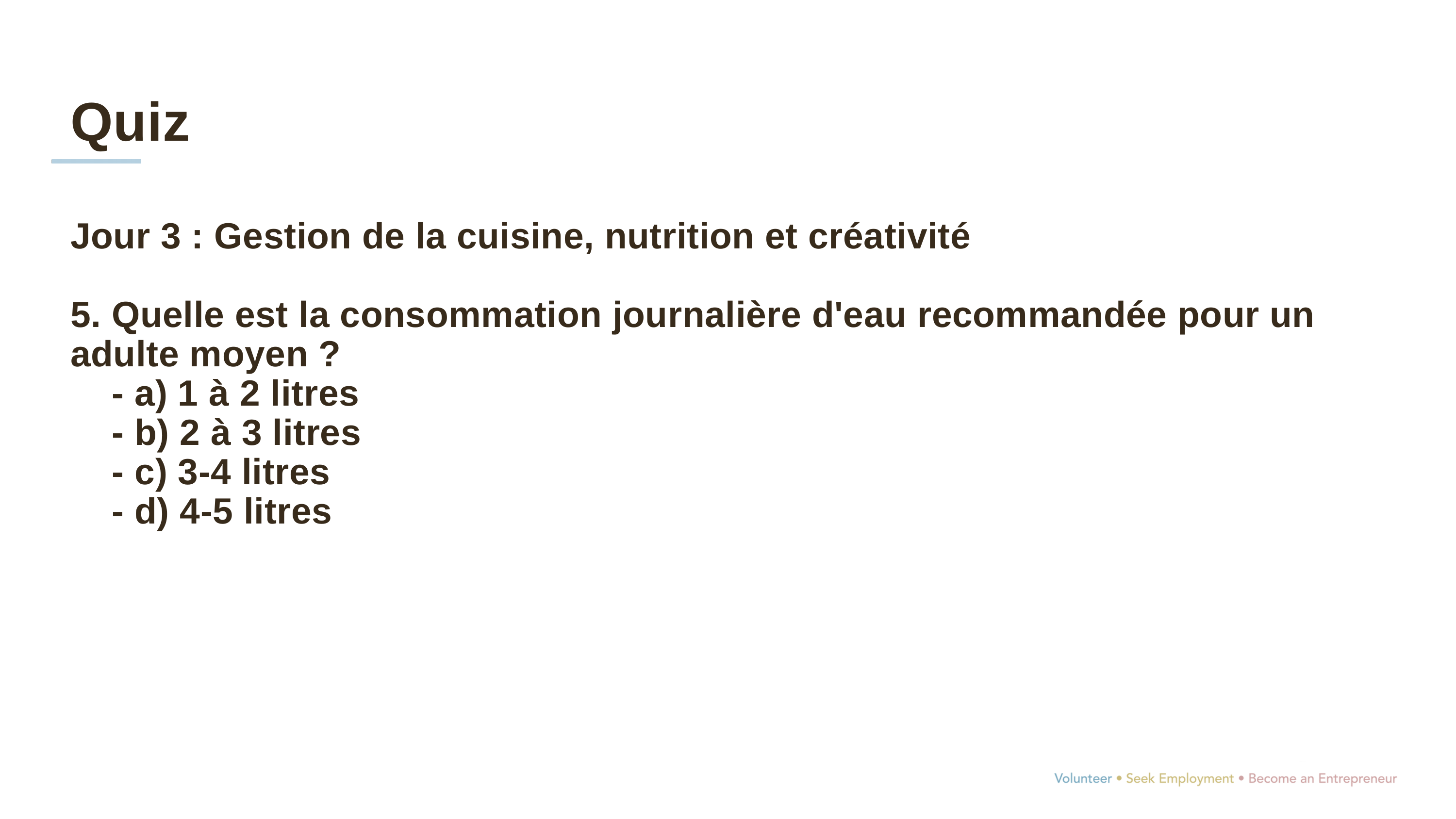

Quiz

Jour 3 : Gestion de la cuisine, nutrition et créativité

5. Quelle est la consommation journalière d'eau recommandée pour un adulte moyen ?
    - a) 1 à 2 litres
    - b) 2 à 3 litres
    - c) 3-4 litres
    - d) 4-5 litres